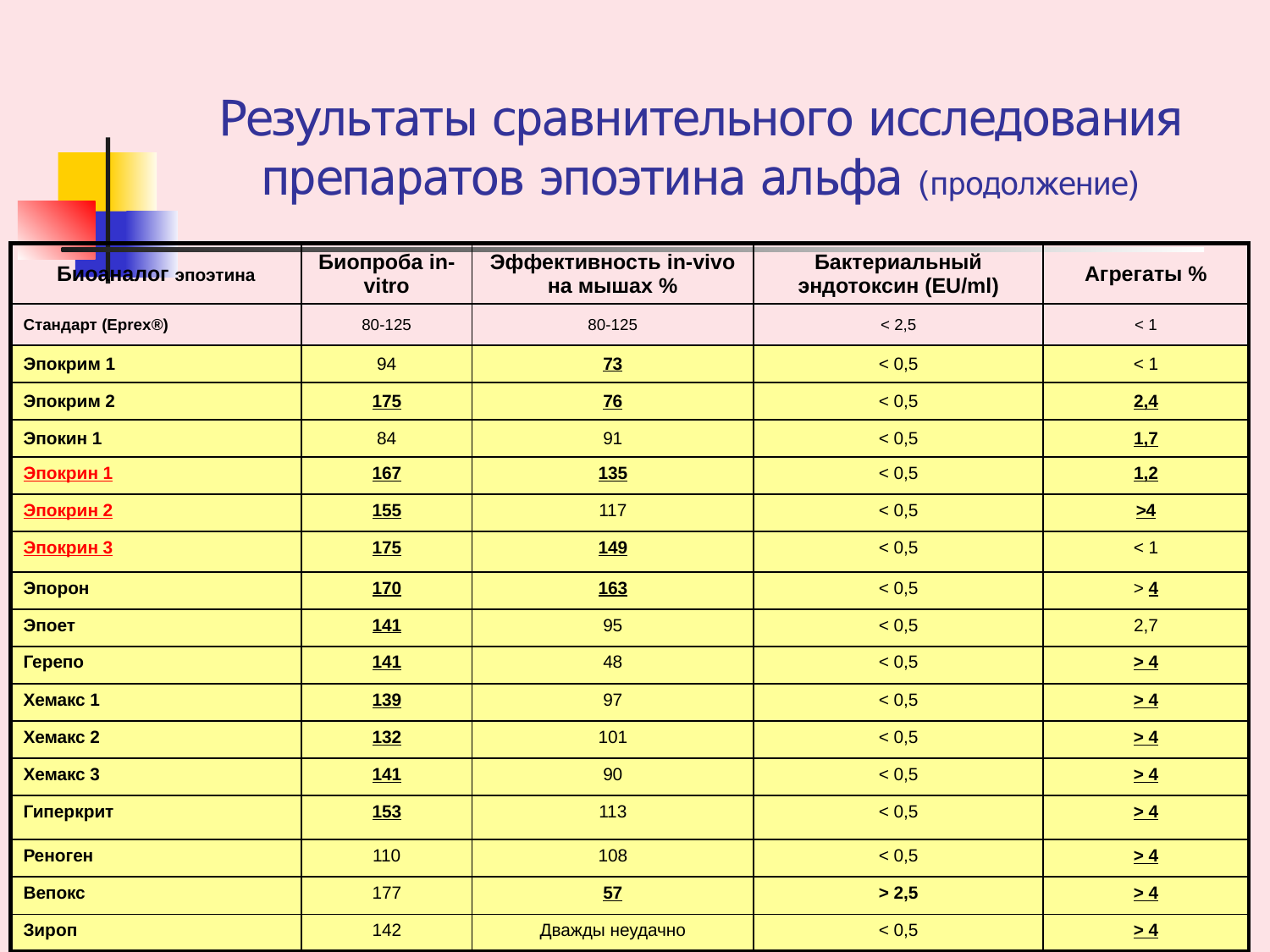

# Результаты сравнительного исследования препаратов эпоэтина альфа (продолжение)
| Биоаналог эпоэтина | Биопроба in-vitro | Эффективность in-vivo на мышах % | Бактериальный эндотоксин (EU/ml) | Агрегаты % |
| --- | --- | --- | --- | --- |
| Стандарт (Eprex®) | 80-125 | 80-125 | < 2,5 | < 1 |
| Эпокрим 1 | 94 | 73 | < 0,5 | < 1 |
| Эпокрим 2 | 175 | 76 | < 0,5 | 2,4 |
| Эпокин 1 | 84 | 91 | < 0,5 | 1,7 |
| Эпокрин 1 | 167 | 135 | < 0,5 | 1,2 |
| Эпокрин 2 | 155 | 117 | < 0,5 | >4 |
| Эпокрин 3 | 175 | 149 | < 0,5 | < 1 |
| Эпорон | 170 | 163 | < 0,5 | > 4 |
| Эпоет | 141 | 95 | < 0,5 | 2,7 |
| Герепо | 141 | 48 | < 0,5 | > 4 |
| Хемакс 1 | 139 | 97 | < 0,5 | > 4 |
| Хемакс 2 | 132 | 101 | < 0,5 | > 4 |
| Хемакс 3 | 141 | 90 | < 0,5 | > 4 |
| Гиперкрит | 153 | 113 | < 0,5 | > 4 |
| Реноген | 110 | 108 | < 0,5 | > 4 |
| Вепокс | 177 | 57 | > 2,5 | > 4 |
| Зироп | 142 | Дважды неудачно | < 0,5 | > 4 |